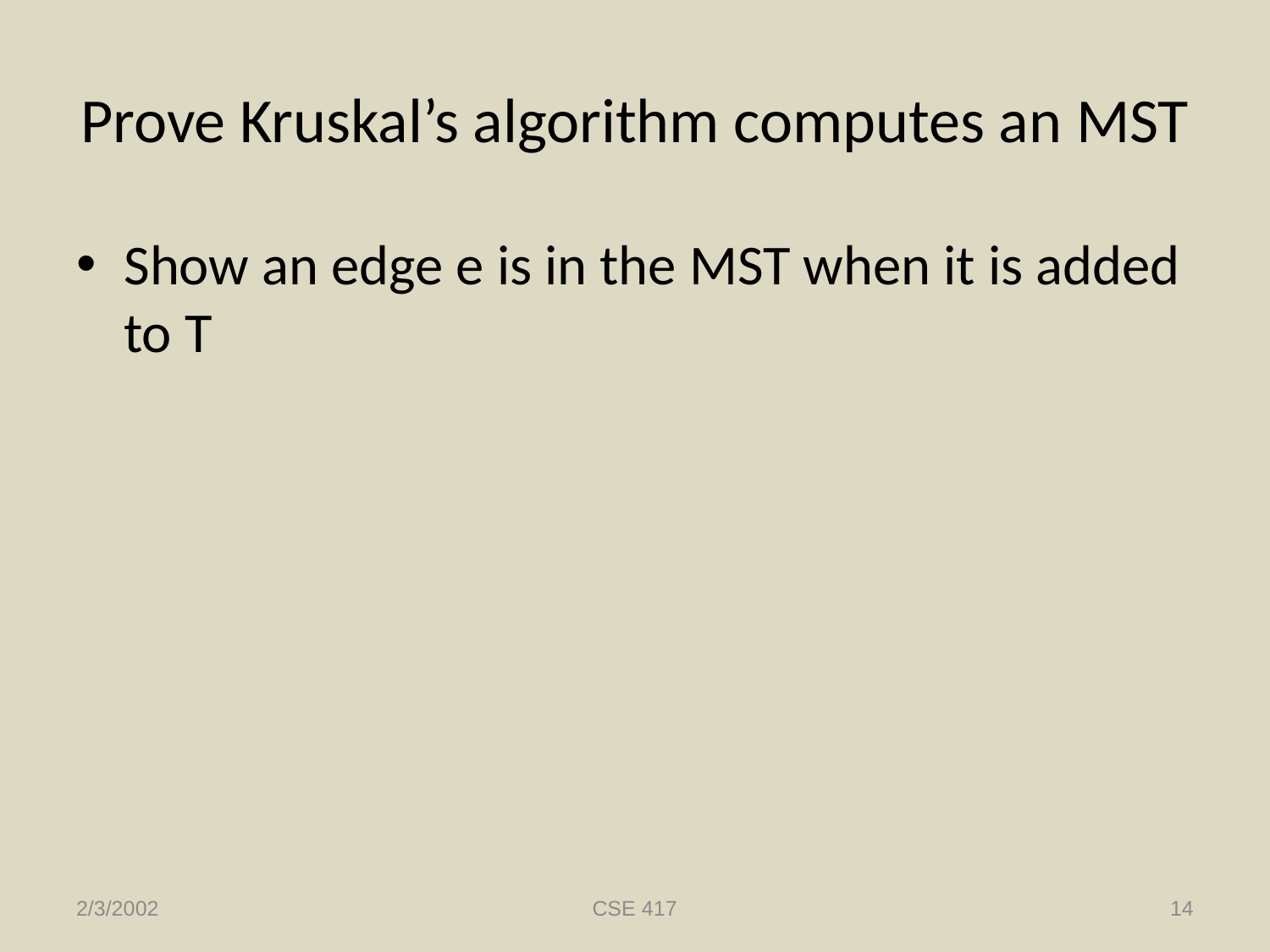

# Prove Kruskal’s algorithm computes an MST
Show an edge e is in the MST when it is added to T
2/3/2002
CSE 417
14